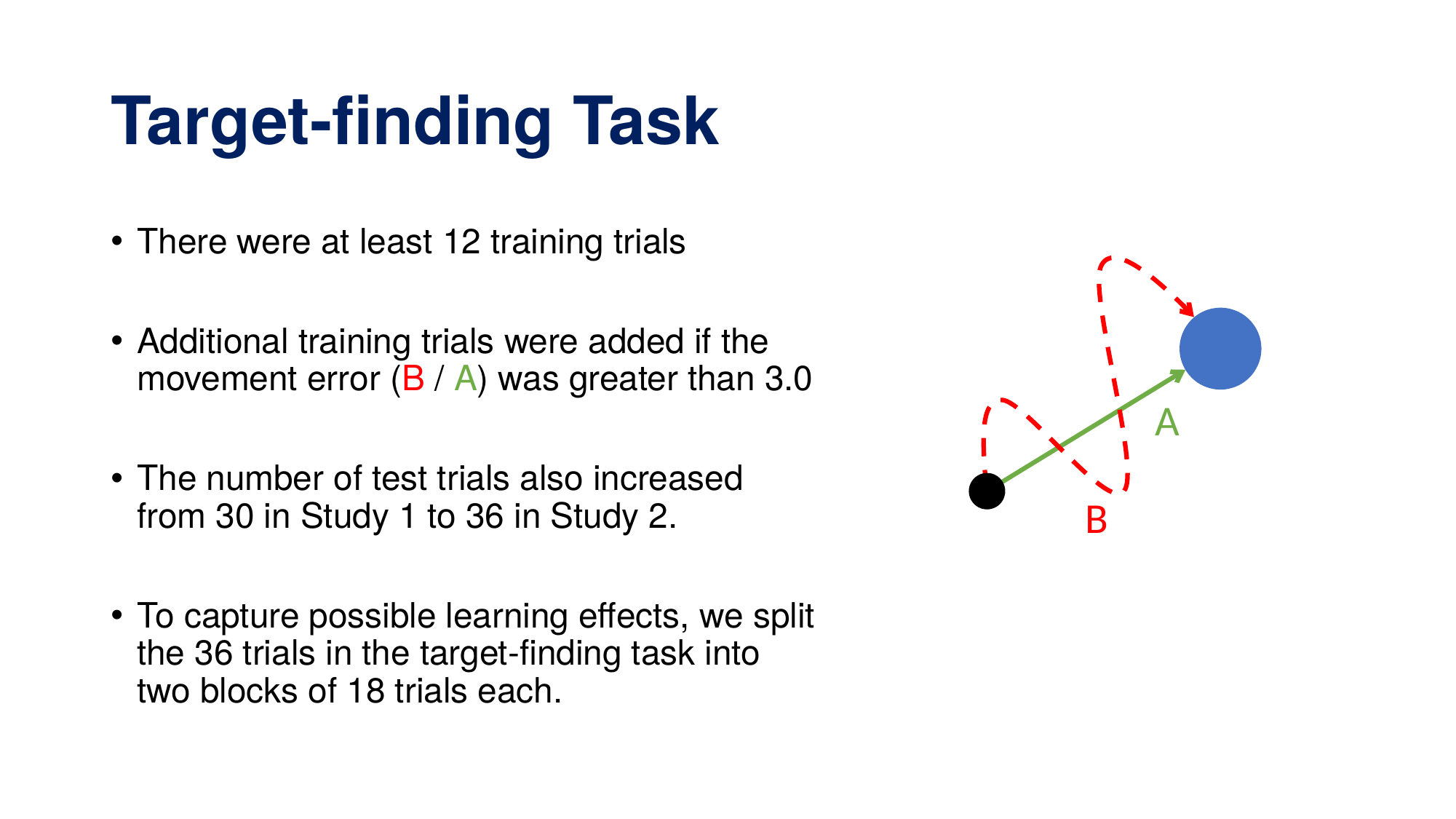

# Target-finding Task
There were at least 12 training trials

Additional training trials were added if the movement error (B / A) was greater than 3.0

The number of test trials also increased from 30 in Study 1 to 36 in Study 2.

To capture possible learning effects, we split the 36 trials in the target-finding task into two blocks of 18 trials each.

A

B